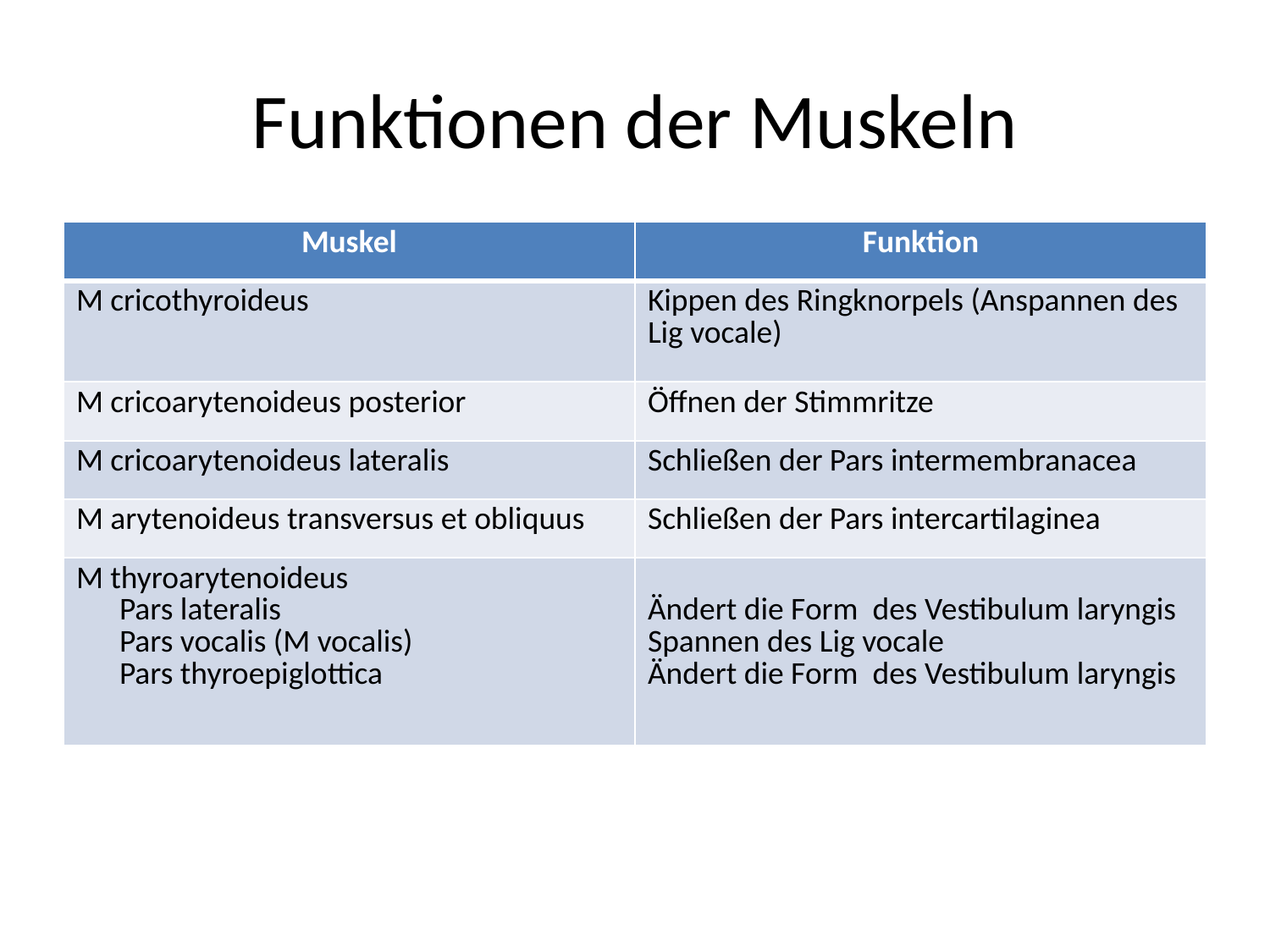

# Funktionen der Muskeln
| Muskel | Funktion |
| --- | --- |
| M cricothyroideus | Kippen des Ringknorpels (Anspannen des Lig vocale) |
| M cricoarytenoideus posterior | Öffnen der Stimmritze |
| M cricoarytenoideus lateralis | Schließen der Pars intermembranacea |
| M arytenoideus transversus et obliquus | Schließen der Pars intercartilaginea |
| M thyroarytenoideus Pars lateralis Pars vocalis (M vocalis) Pars thyroepiglottica | Ändert die Form des Vestibulum laryngis Spannen des Lig vocale Ändert die Form des Vestibulum laryngis |